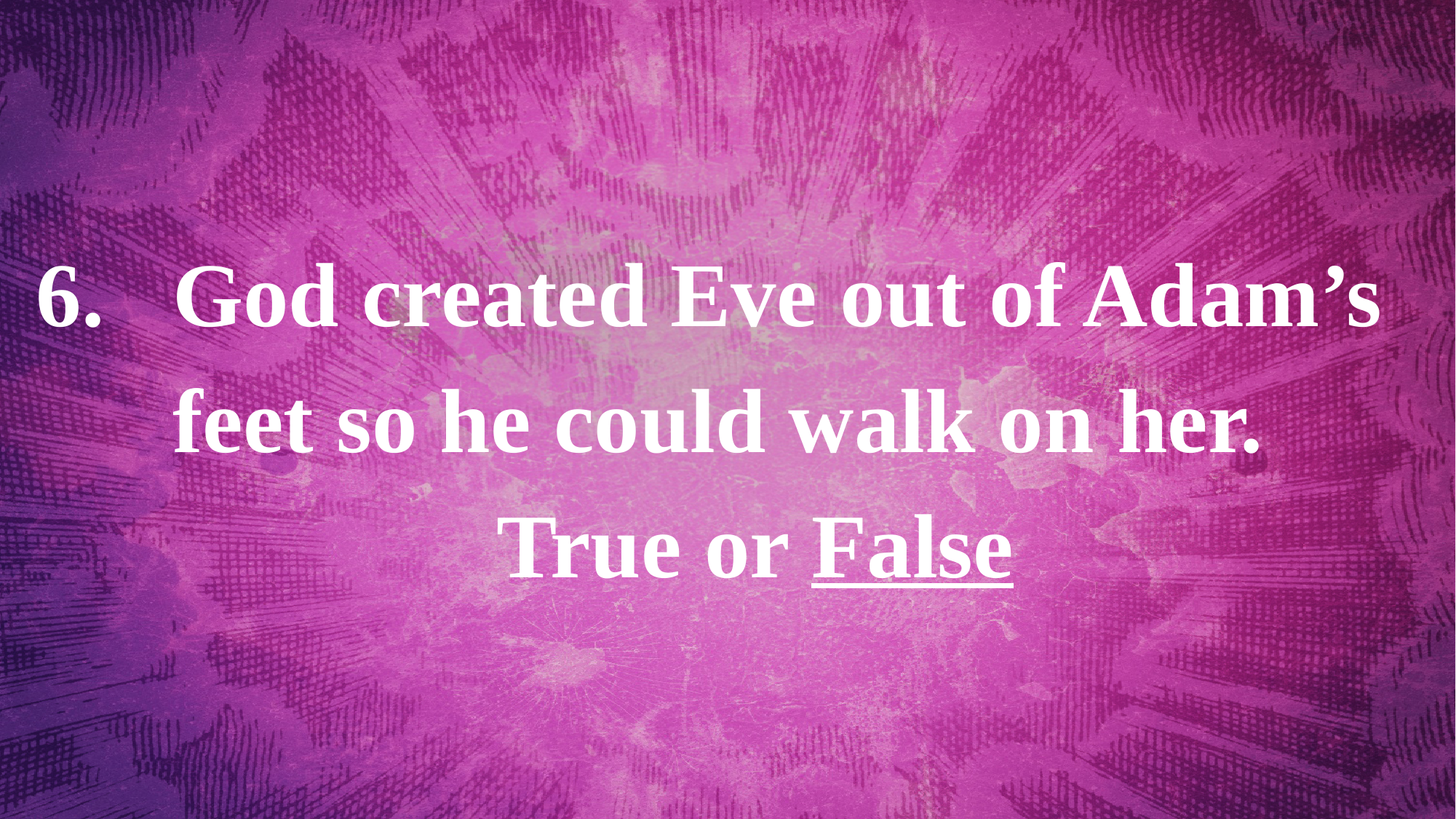

God created Eve out of Adam’s feet so he could walk on her.
True or False